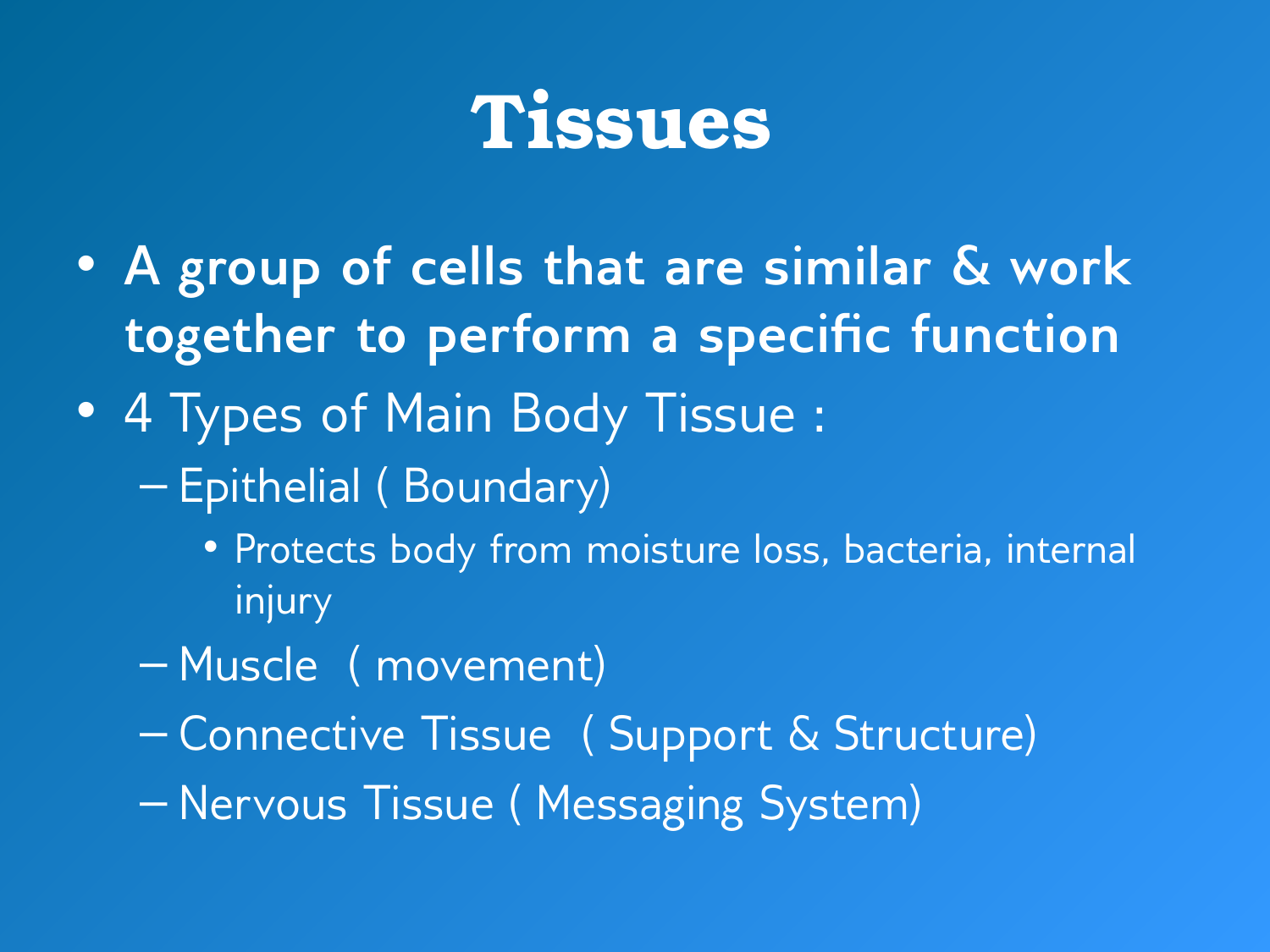

# Tissues
A group of cells that are similar & work together to perform a specific function
4 Types of Main Body Tissue :
Epithelial ( Boundary)
Protects body from moisture loss, bacteria, internal injury
Muscle  ( movement)
Connective Tissue  ( Support & Structure)
Nervous Tissue ( Messaging System)